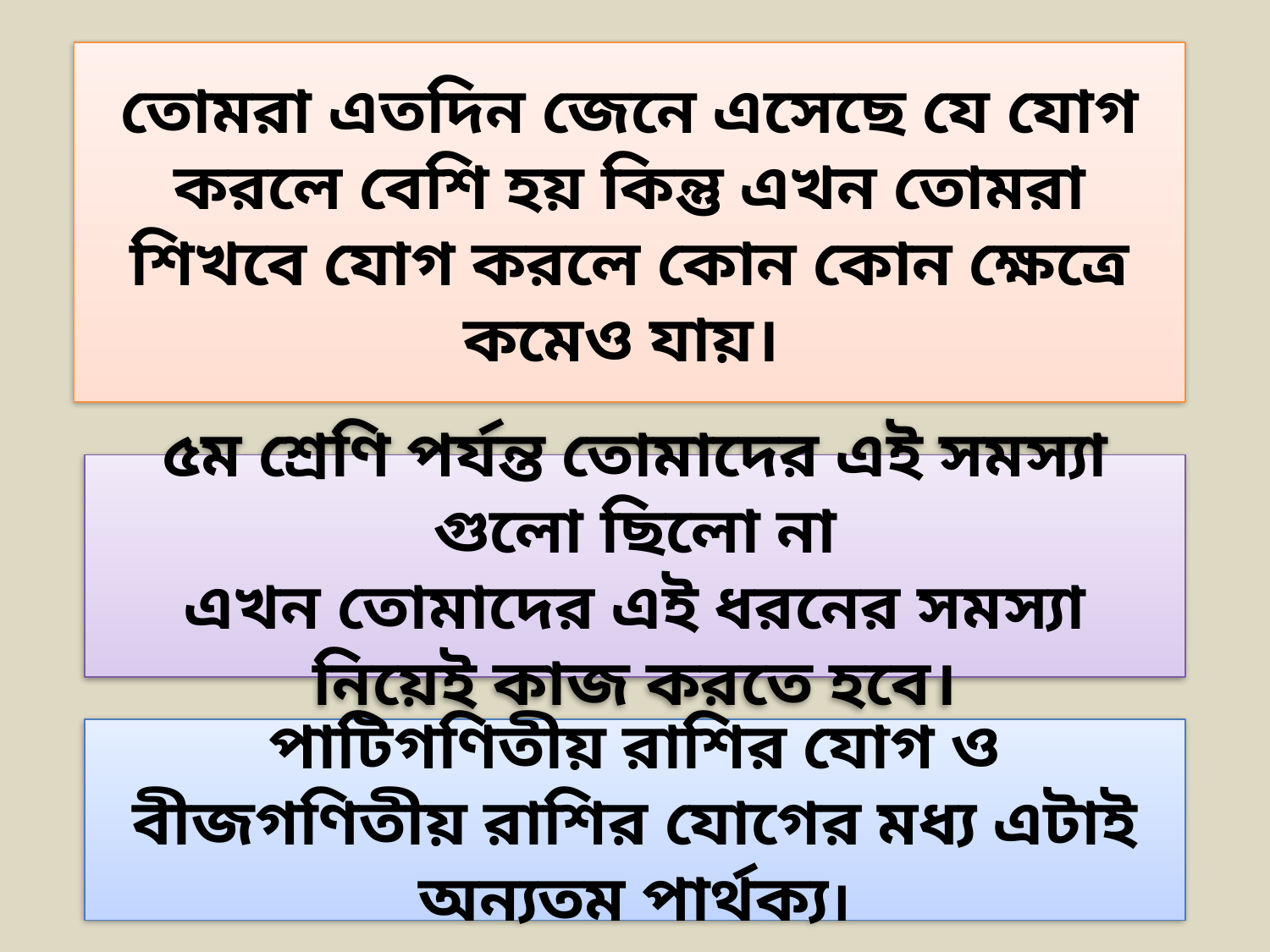

তোমরা এতদিন জেনে এসেছে যে যোগ করলে বেশি হয় কিন্তু এখন তোমরা শিখবে যোগ করলে কোন কোন ক্ষেত্রে কমেও যায়।
৫ম শ্রেণি পর্যন্ত তোমাদের এই সমস্যা গুলো ছিলো না
এখন তোমাদের এই ধরনের সমস্যা নিয়েই কাজ করতে হবে।
পাটিগণিতীয় রাশির যোগ ও বীজগণিতীয় রাশির যোগের মধ্য এটাই অন্যতম পার্থক্য।